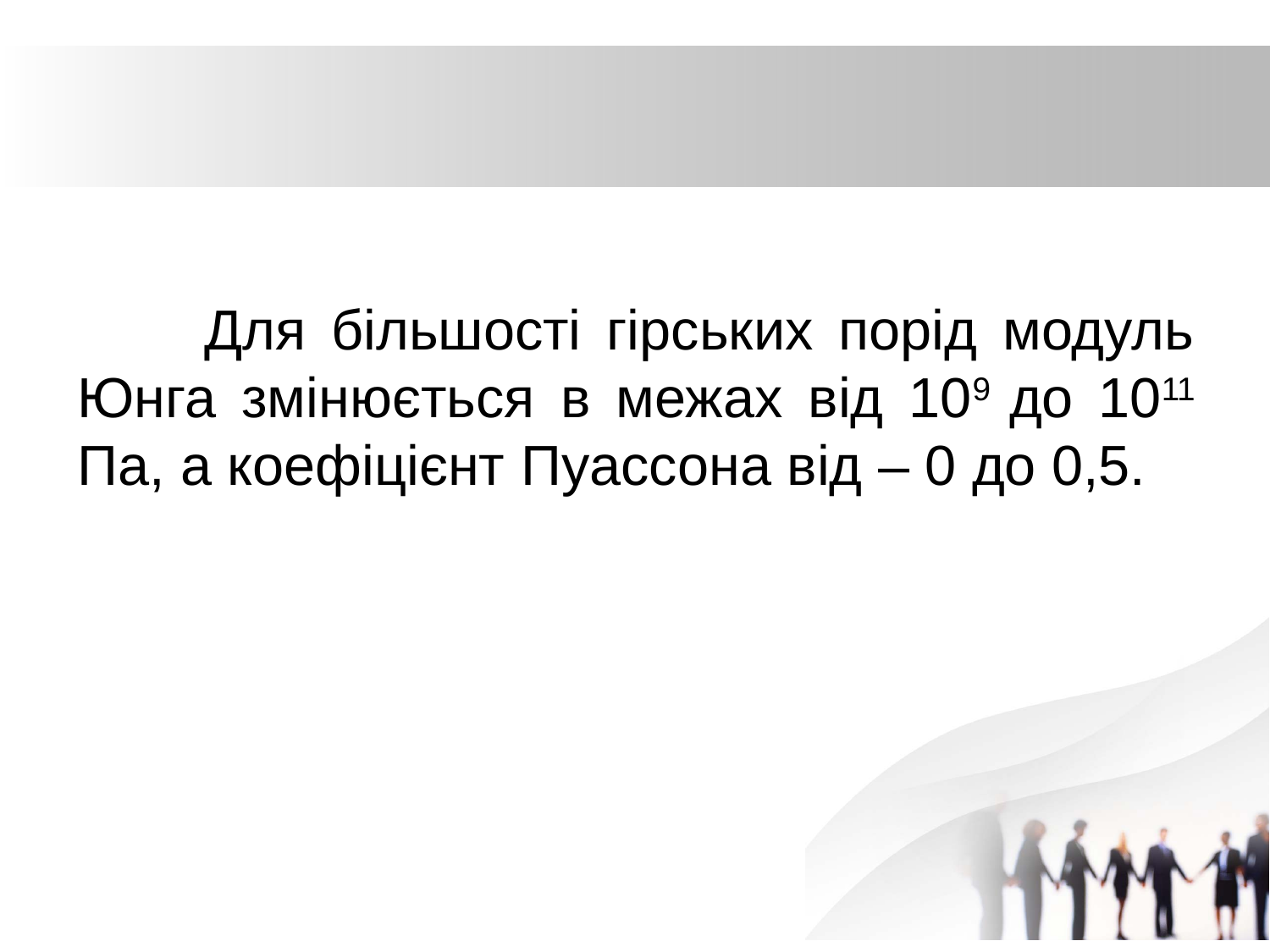

# Для більшості гірських порід модуль Юнга змінюється в межах від 109 до 1011 Па, а коефіцієнт Пуассона від – 0 до 0,5.